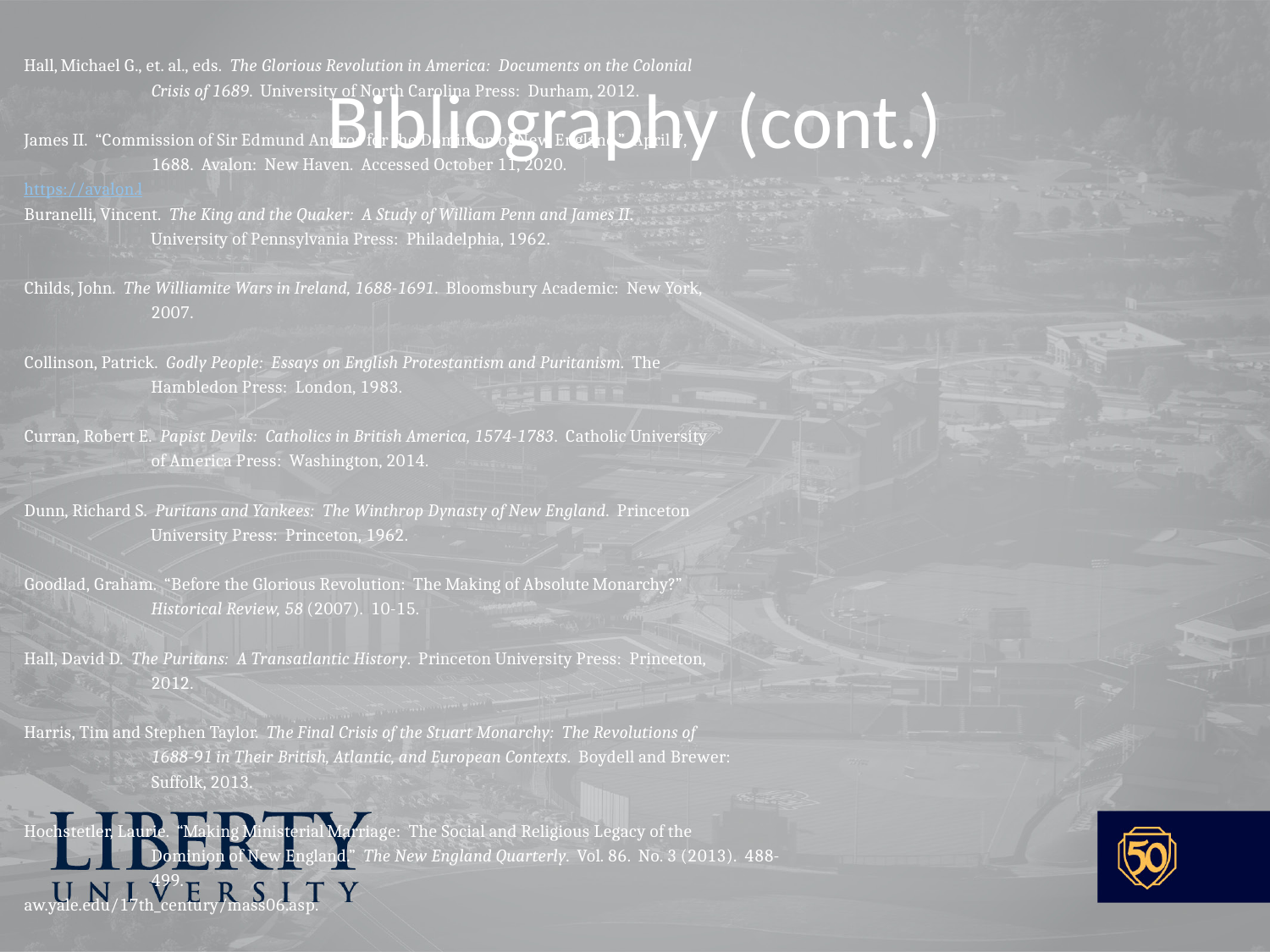

Hall, Michael G., et. al., eds.  The Glorious Revolution in America:  Documents on the Colonial
	Crisis of 1689.  University of North Carolina Press:  Durham, 2012.

James II.  “Commission of Sir Edmund Andros for the Dominion of New England.”  April 7,
	1688.  Avalon:  New Haven.  Accessed October 11, 2020.
https://avalon.l
Buranelli, Vincent.  The King and the Quaker:  A Study of William Penn and James II.
	University of Pennsylvania Press:  Philadelphia, 1962.

Childs, John.  The Williamite Wars in Ireland, 1688-1691.  Bloomsbury Academic:  New York,
	2007.

Collinson, Patrick.  Godly People:  Essays on English Protestantism and Puritanism.  The
	Hambledon Press:  London, 1983.

Curran, Robert E.  Papist Devils:  Catholics in British America, 1574-1783.  Catholic University
	of America Press:  Washington, 2014.

Dunn, Richard S.  Puritans and Yankees:  The Winthrop Dynasty of New England.  Princeton
	University Press:  Princeton, 1962.

Goodlad, Graham.  “Before the Glorious Revolution:  The Making of Absolute Monarchy?”
	Historical Review, 58 (2007).  10-15.

Hall, David D.  The Puritans:  A Transatlantic History.  Princeton University Press:  Princeton,
	2012.

Harris, Tim and Stephen Taylor.  The Final Crisis of the Stuart Monarchy:  The Revolutions of
	1688-91 in Their British, Atlantic, and European Contexts.  Boydell and Brewer:
	Suffolk, 2013.

Hochstetler, Laurie.  “Making Ministerial Marriage:  The Social and Religious Legacy of the
	Dominion of New England.”  The New England Quarterly.  Vol. 86.  No. 3 (2013).  488-
	499.
aw.yale.edu/17th_century/mass06.asp.
# Bibliography (cont.)